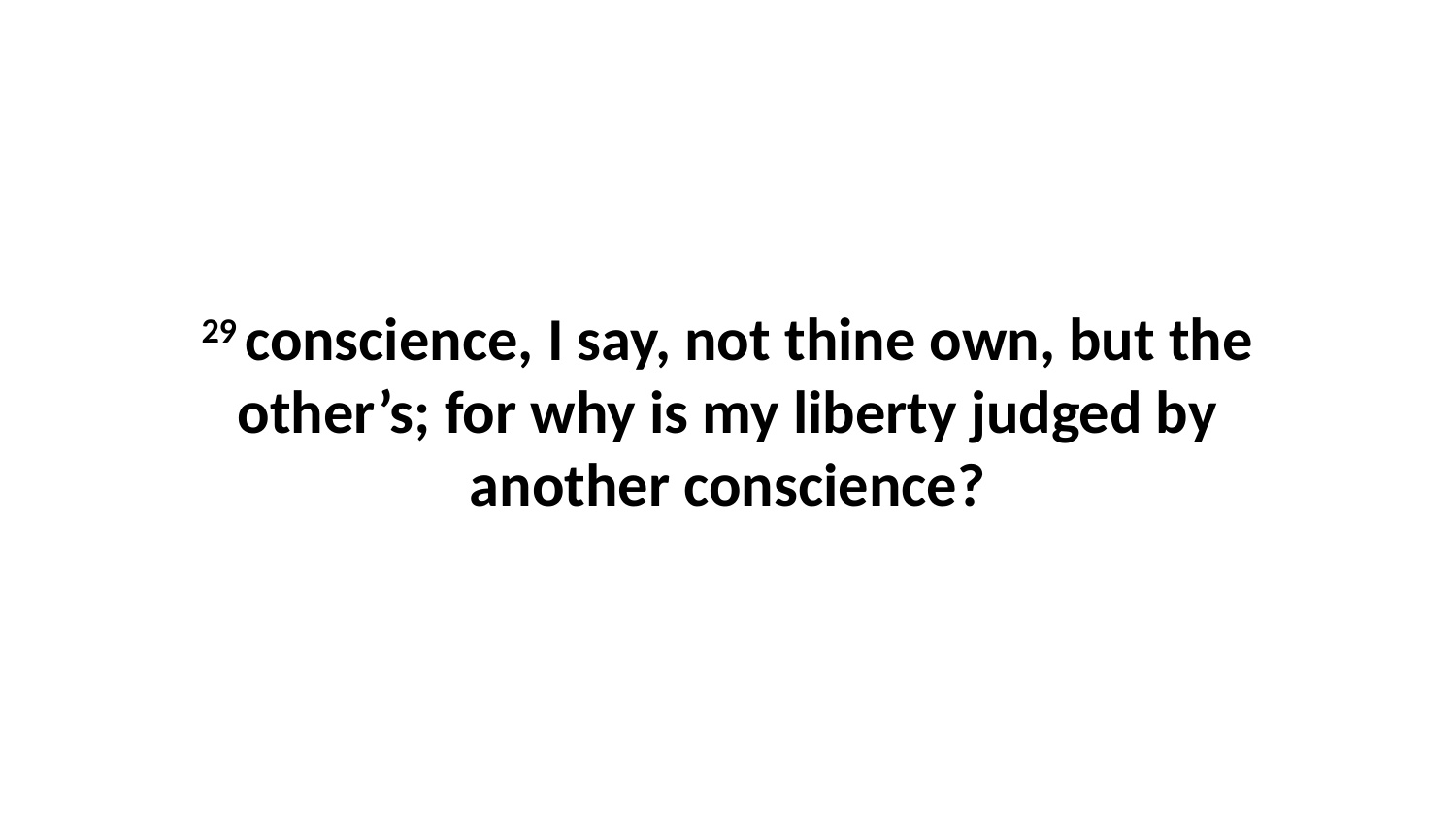

29 conscience, I say, not thine own, but the other’s; for why is my liberty judged by another conscience?